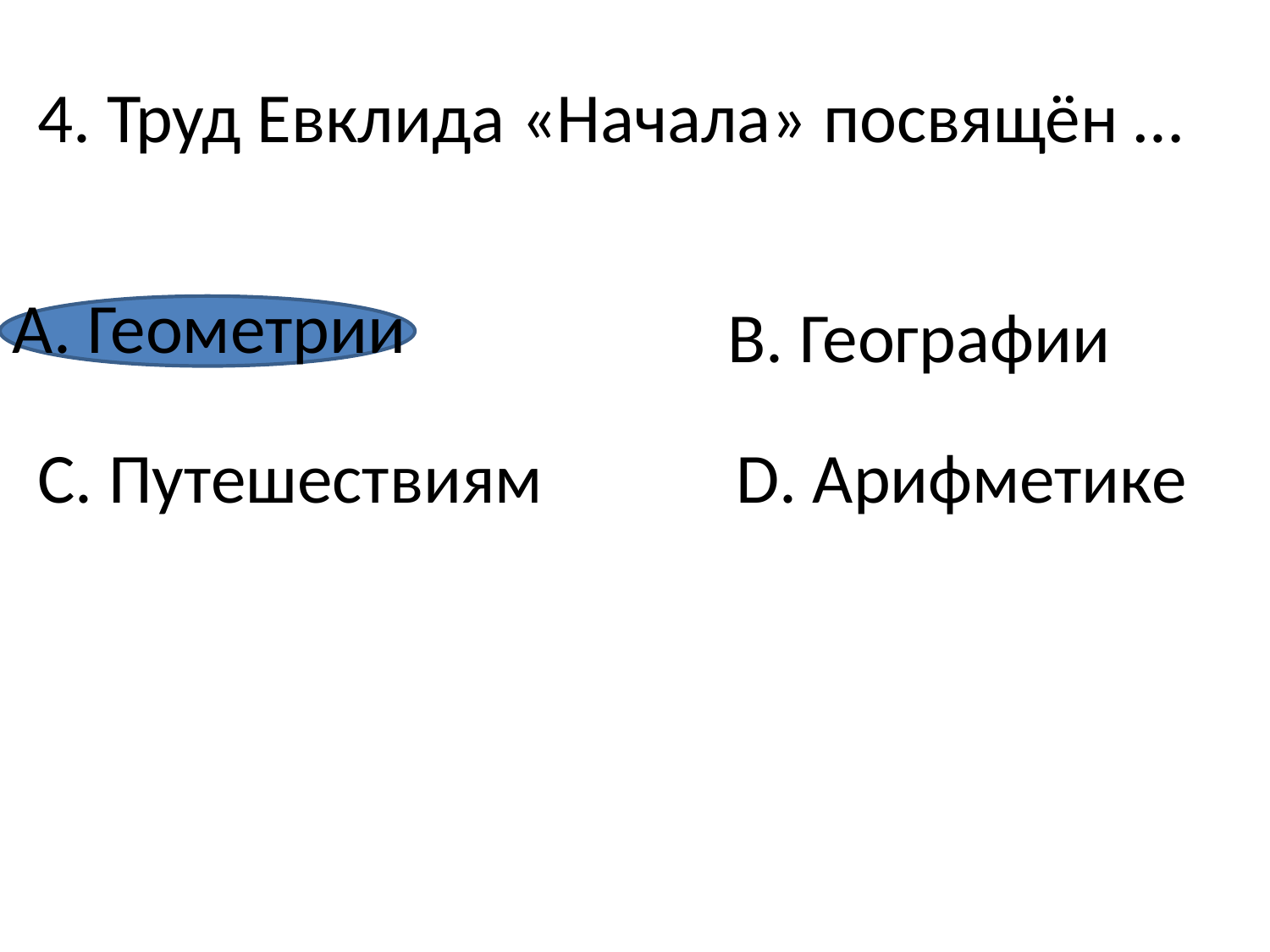

4. Труд Евклида «Начала» посвящён …
А. Геометрии
В. Географии

С. Путешествиям	            D. Арифметике